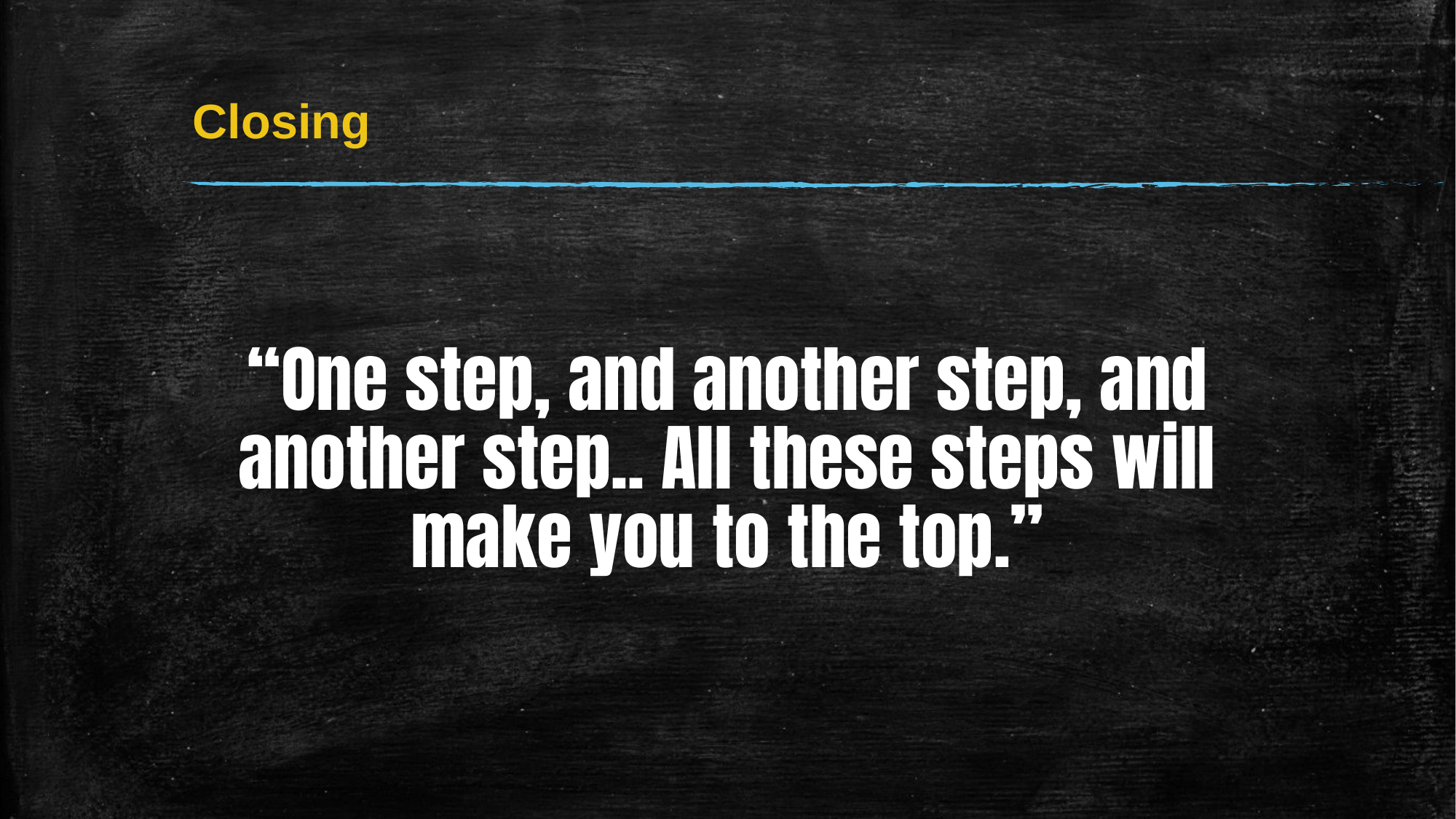

# Closing

“One step, and another step, and another step.. All these steps will make you to the top.”